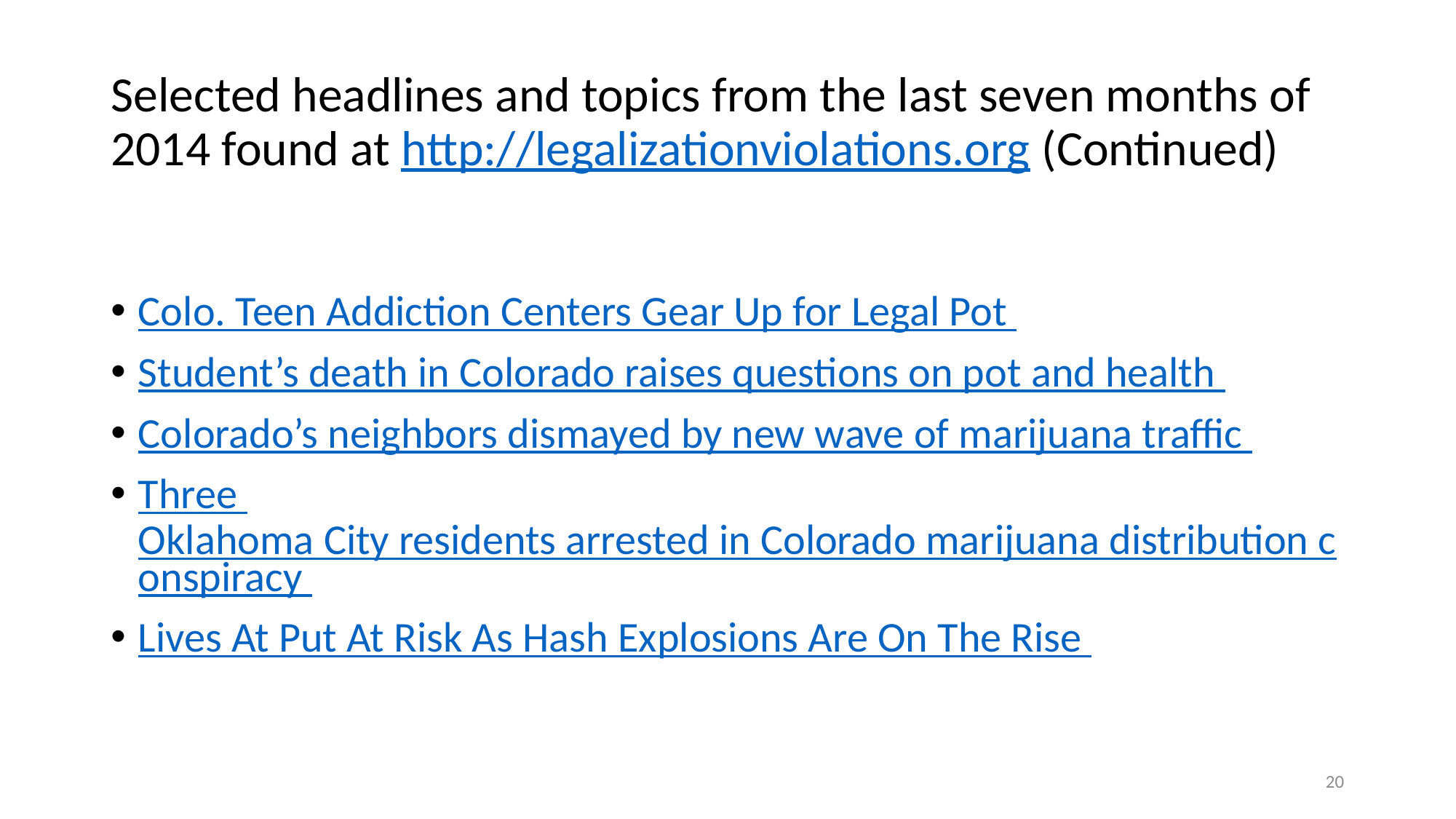

# Selected headlines and topics from the last seven months of 2014 found at http://legalizationviolations.org (Continued)

Colo. Teen Addiction Centers Gear Up for Legal Pot
Student’s death in Colorado raises questions on pot and health
Colorado’s neighbors dismayed by new wave of marijuana traffic
Three Oklahoma City residents arrested in Colorado marijuana distribution conspiracy
Lives At Put At Risk As Hash Explosions Are On The Rise

20